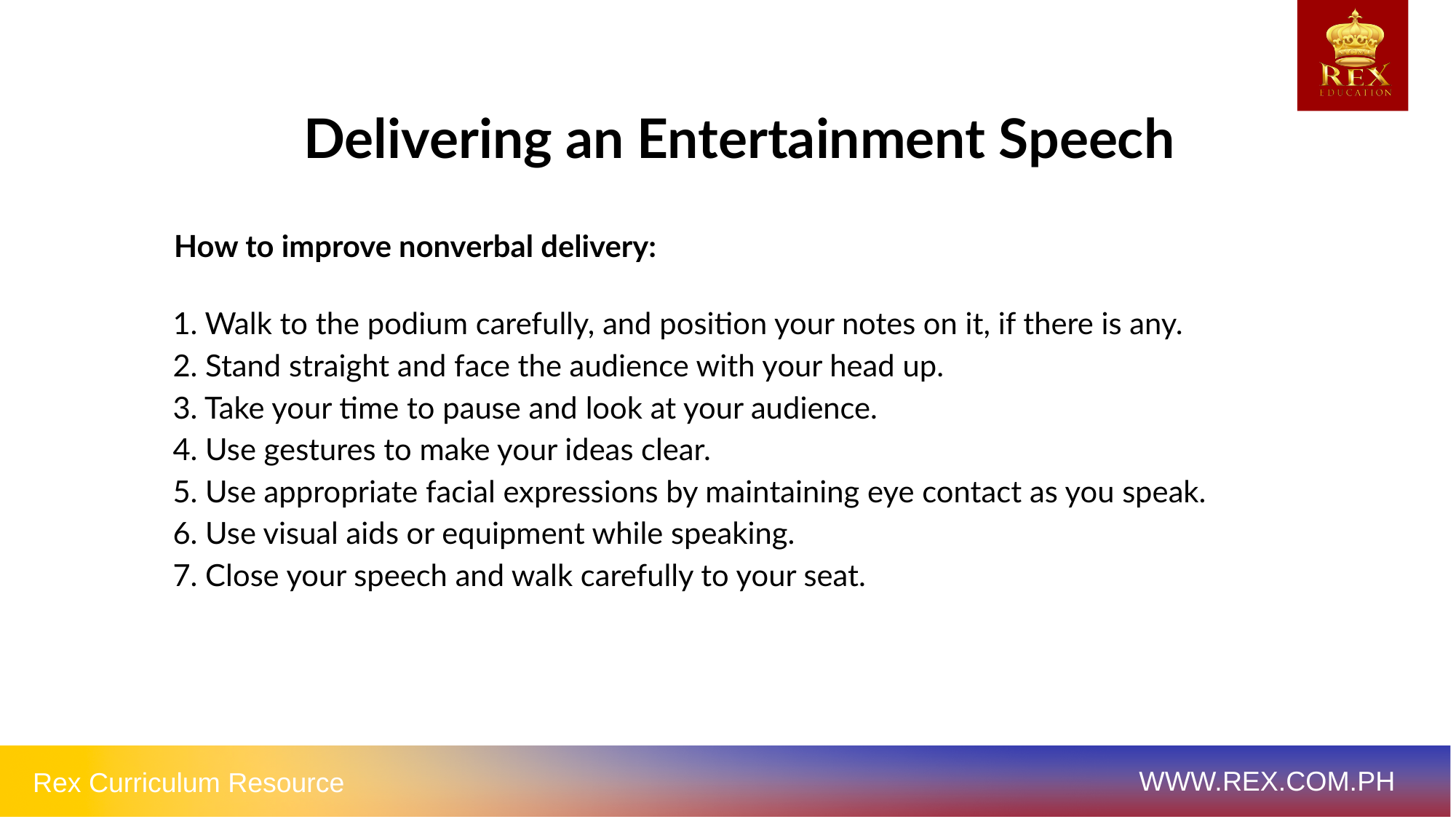

Delivering an Entertainment Speech
How to improve nonverbal delivery:
1. Walk to the podium carefully, and position your notes on it, if there is any.
2. Stand straight and face the audience with your head up.
3. Take your time to pause and look at your audience.
4. Use gestures to make your ideas clear.
5. Use appropriate facial expressions by maintaining eye contact as you speak.
6. Use visual aids or equipment while speaking.
7. Close your speech and walk carefully to your seat.